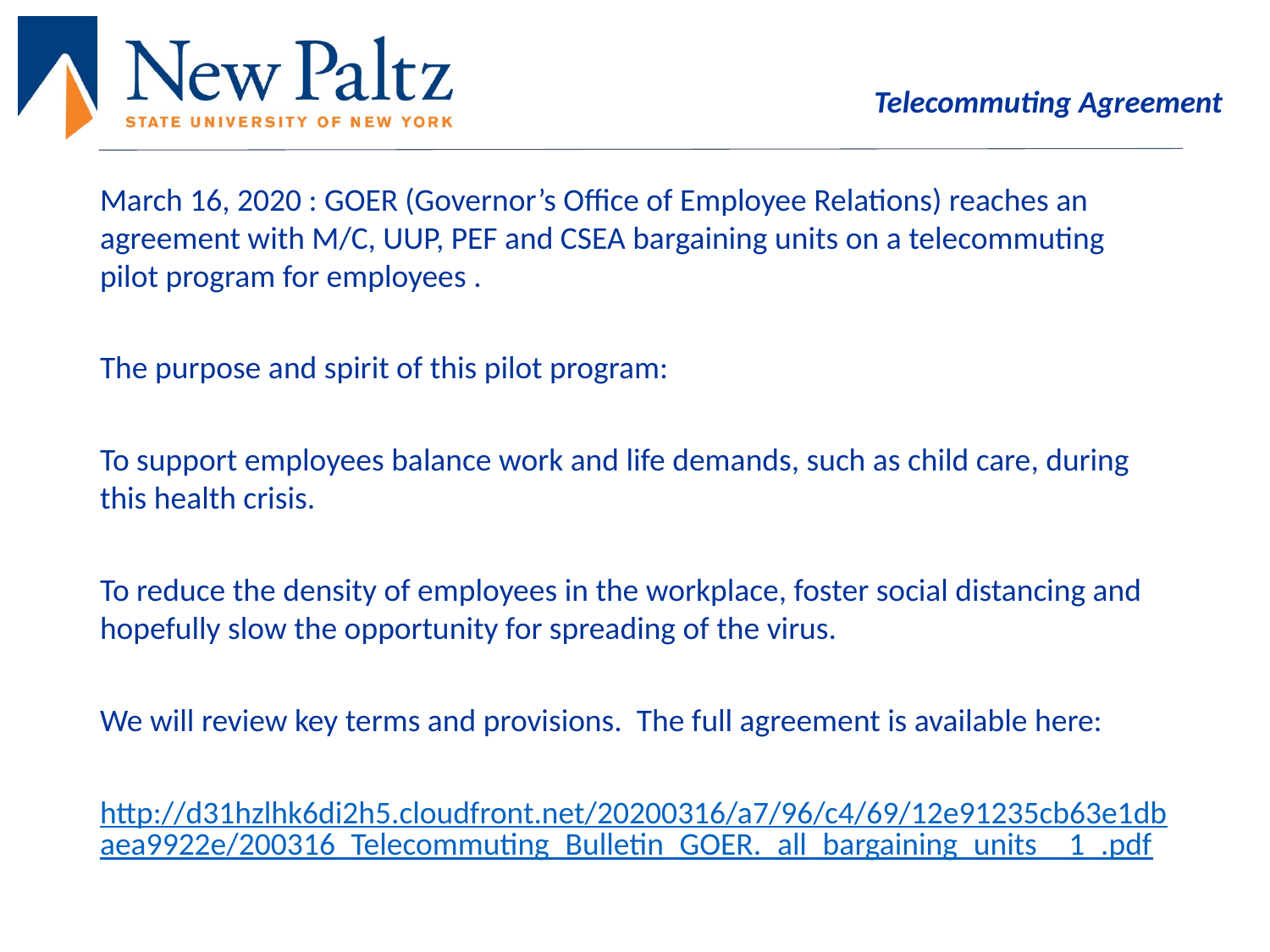

# Telecommuting Agreement
March 16, 2020 : GOER (Governor’s Office of Employee Relations) reaches an agreement with M/C, UUP, PEF and CSEA bargaining units on a telecommuting pilot program for employees .

The purpose and spirit of this pilot program:

To support employees balance work and life demands, such as child care, during this health crisis.

To reduce the density of employees in the workplace, foster social distancing and hopefully slow the opportunity for spreading of the virus.

We will review key terms and provisions.  The full agreement is available here:

http://d31hzlhk6di2h5.cloudfront.net/20200316/a7/96/c4/69/12e91235cb63e1dbaea9922e/200316_Telecommuting_Bulletin_GOER._all_bargaining_units__1_.pdf